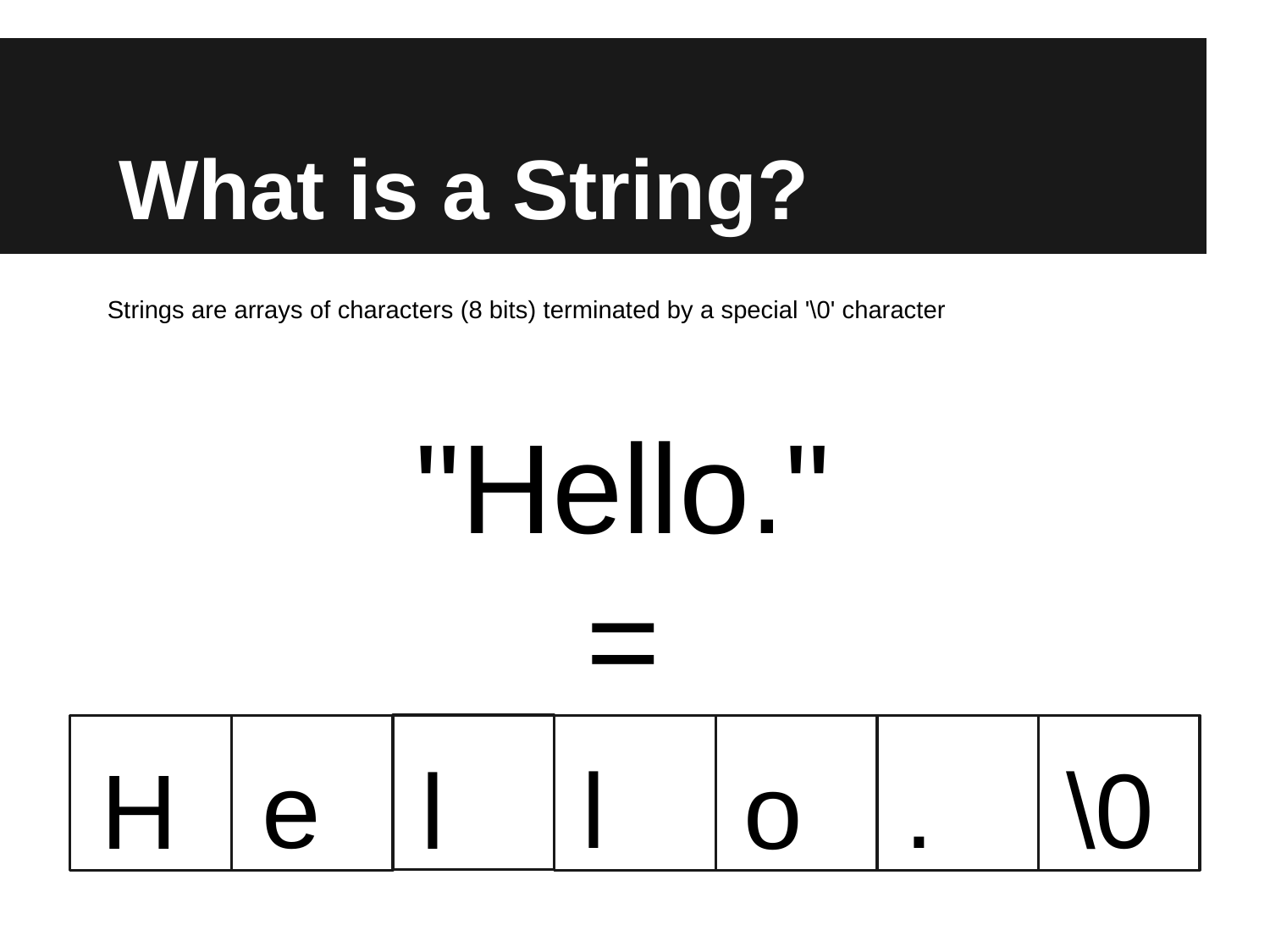

# What is a String?
Strings are arrays of characters (8 bits) terminated by a special '\0' character
"Hello."
=

l
e
.
\0
l
H
o